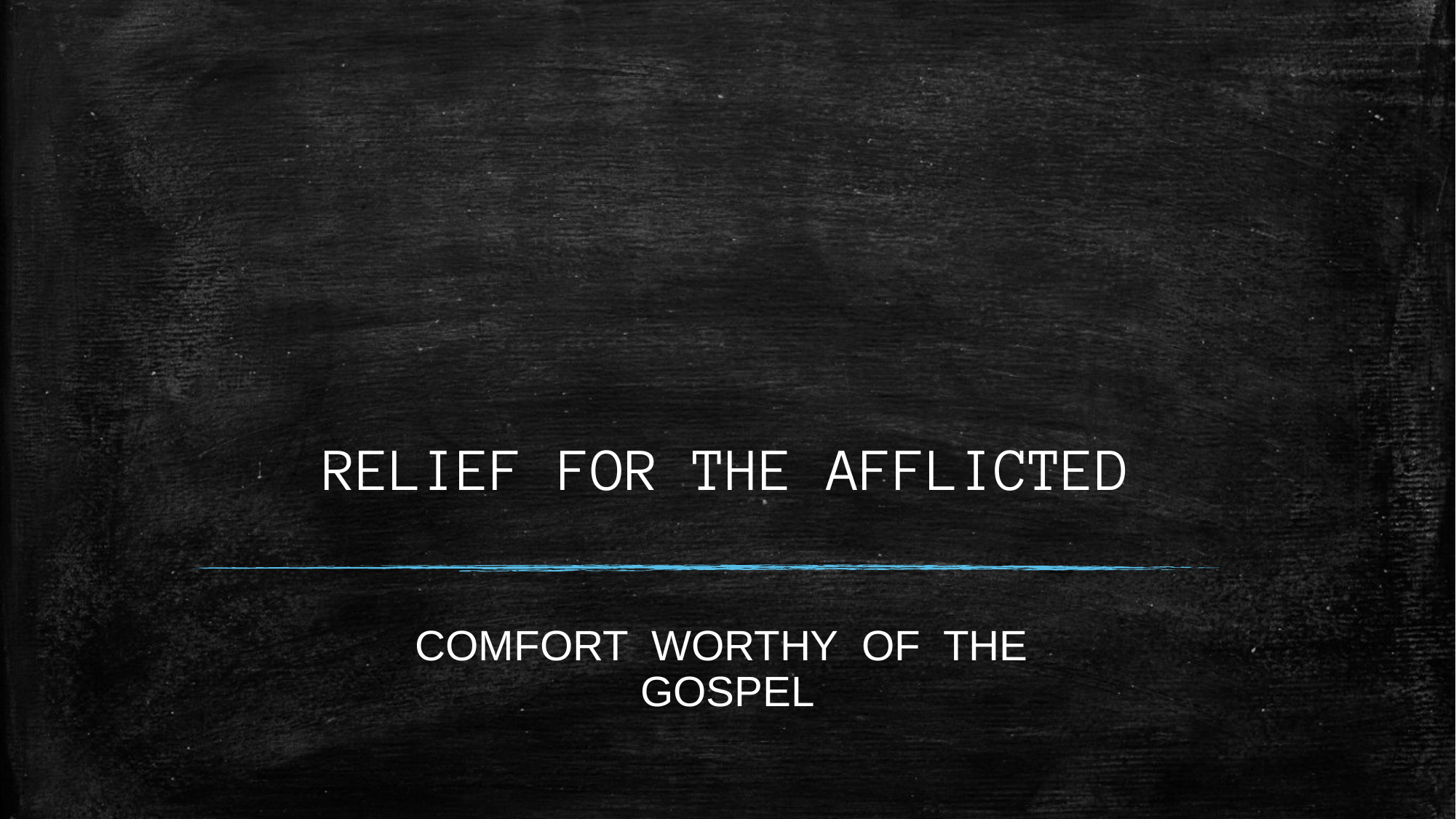

# RELIEF FOR THE AFFLICTED
COMFORT  WORTHY  OF  THE  GOSPEL